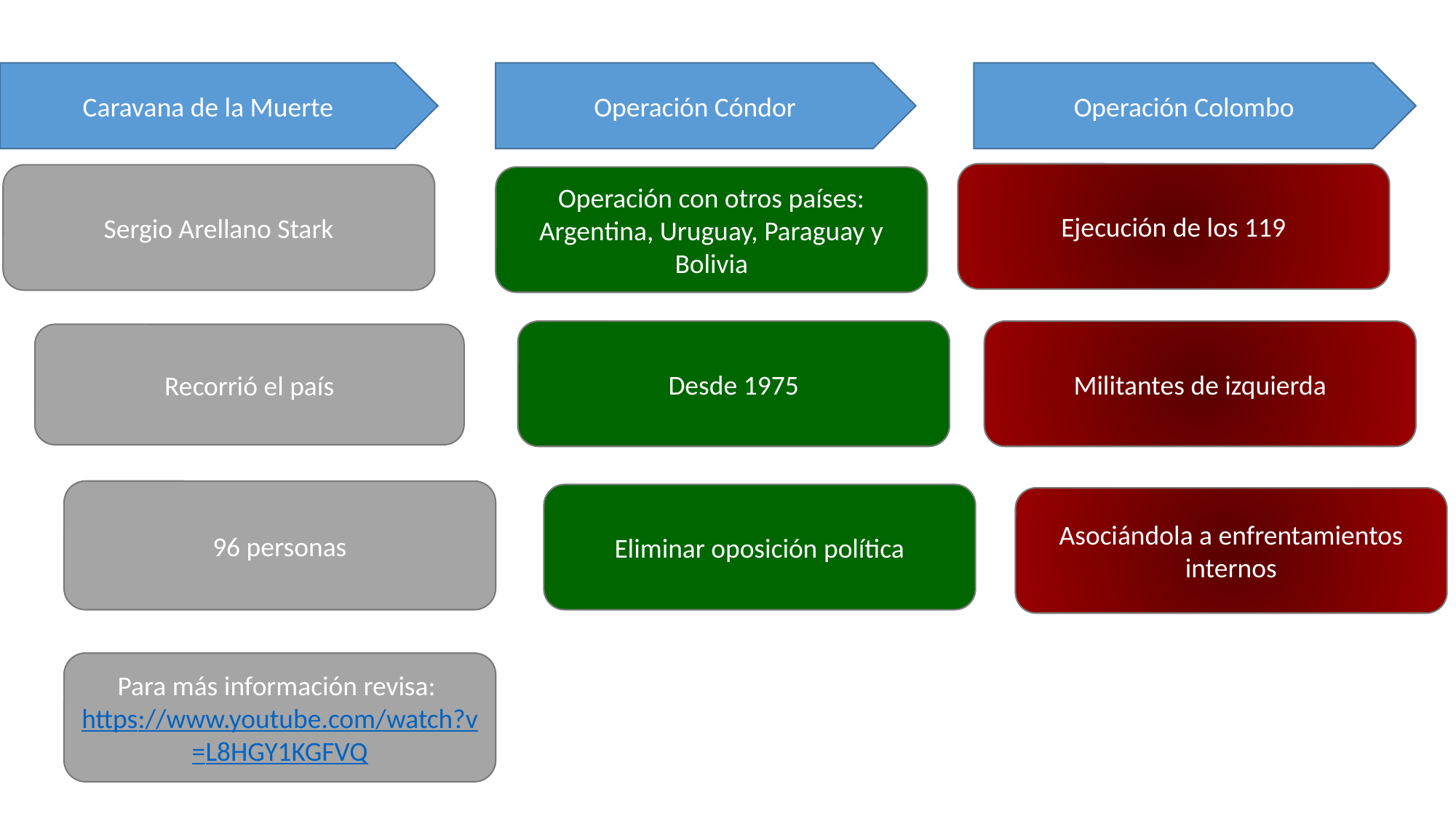

Caravana de la Muerte
Operación Cóndor
Operación Colombo
Ejecución de los 119
Sergio Arellano Stark
Operación con otros países: Argentina, Uruguay, Paraguay y Bolivia

Desde 1975
Militantes de izquierda
Recorrió el país
96 personas
Eliminar oposición política
Asociándola a enfrentamientos internos
Para más información revisa:
https://www.youtube.com/watch?v=L8HGY1KGFVQ